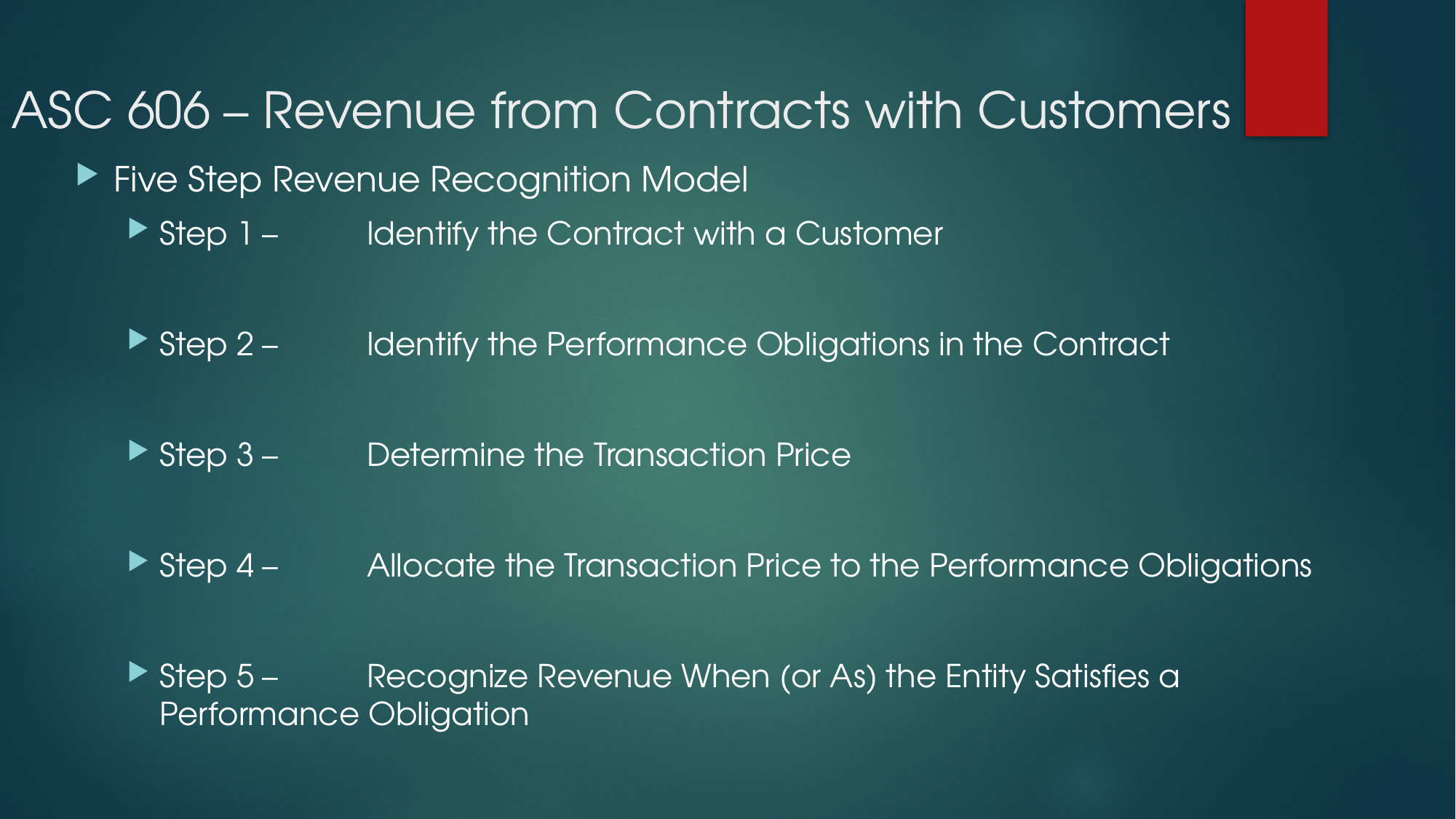

# ASC 606 – Revenue from Contracts with Customers
Five Step Revenue Recognition Model
Step 1 – 	Identify the Contract with a Customer

Step 2 – 	Identify the Performance Obligations in the Contract

Step 3 – 	Determine the Transaction Price

Step 4 – 	Allocate the Transaction Price to the Performance Obligations

Step 5 – 	Recognize Revenue When (or As) the Entity Satisfies a 							Performance Obligation